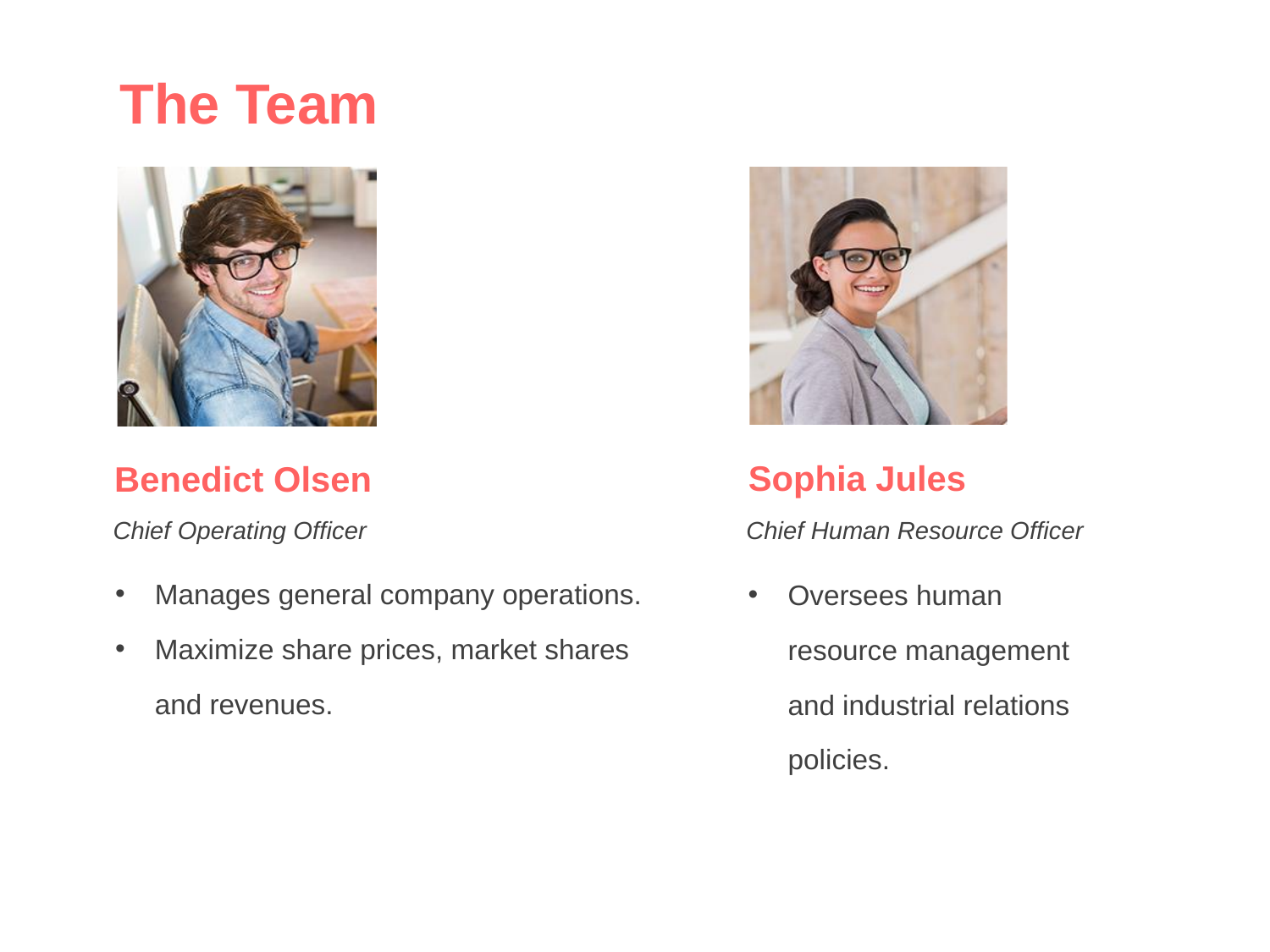

The Team

Sophia Jules
Benedict Olsen
Chief Operating Officer
Chief Human Resource Officer
Manages general company operations.
Maximize share prices, market shares and revenues.
Oversees human resource management and industrial relations policies.